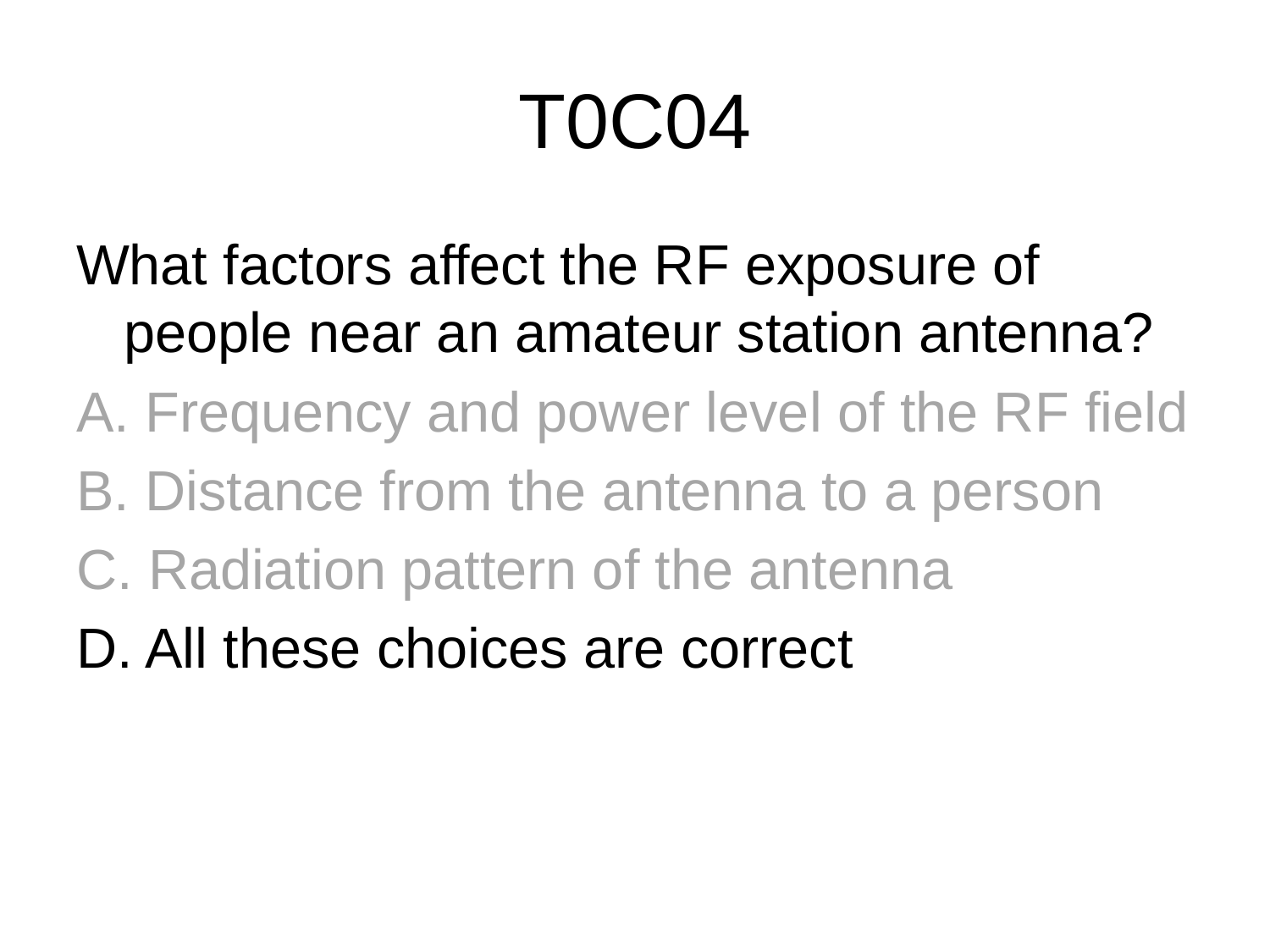

# T0C04
What factors affect the RF exposure of people near an amateur station antenna?
A. Frequency and power level of the RF field
B. Distance from the antenna to a person
C. Radiation pattern of the antenna
D. All these choices are correct